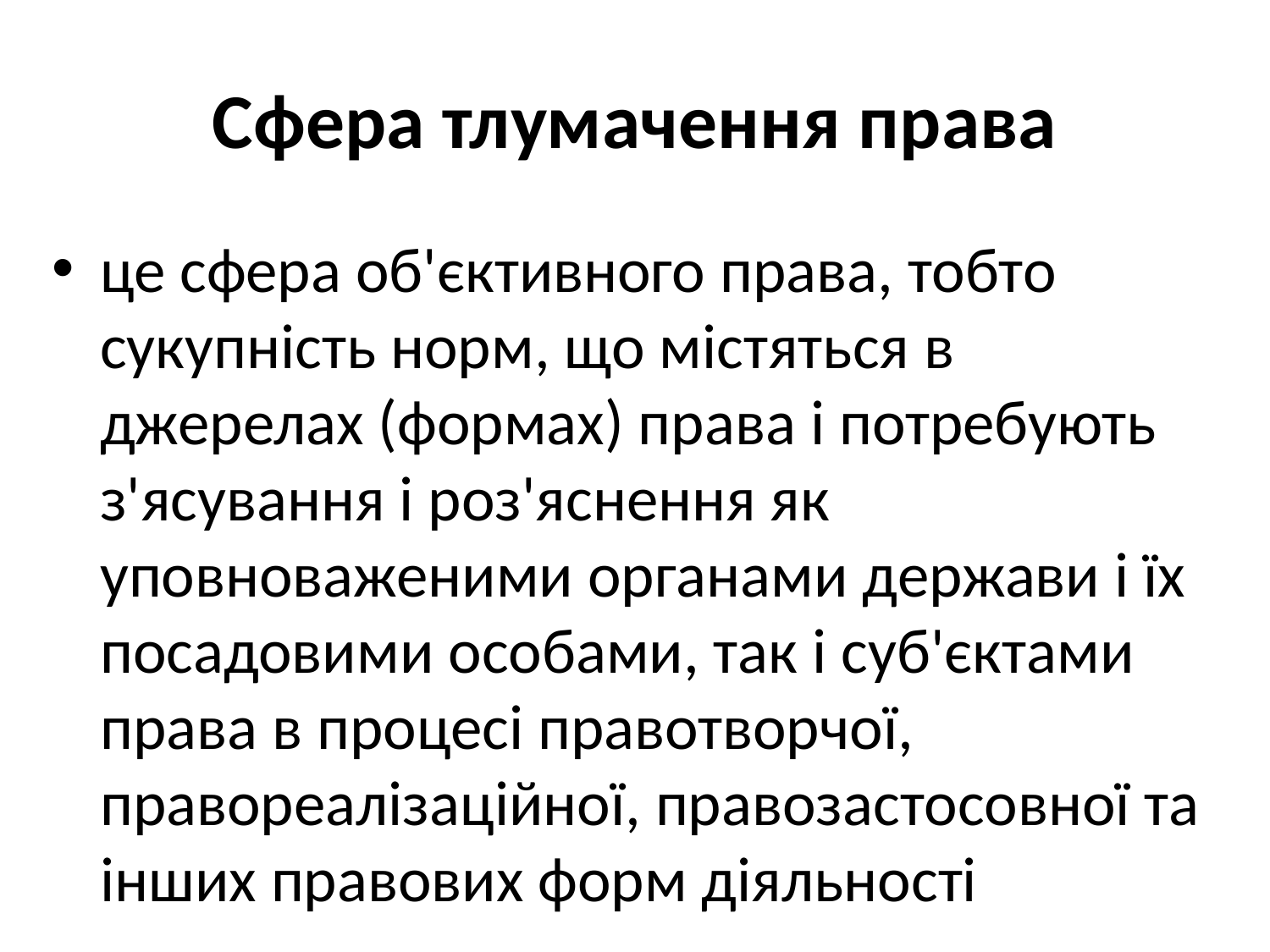

# Сфера тлумачення права
це сфера об'єктивного права, тобто сукупність норм, що містяться в джерелах (формах) права і потребують з'ясування і роз'яснення як уповноваженими органами держави і їх посадовими особами, так і суб'єктами права в процесі правотворчої, правореалізаційної, правозастосовної та інших правових форм діяльності